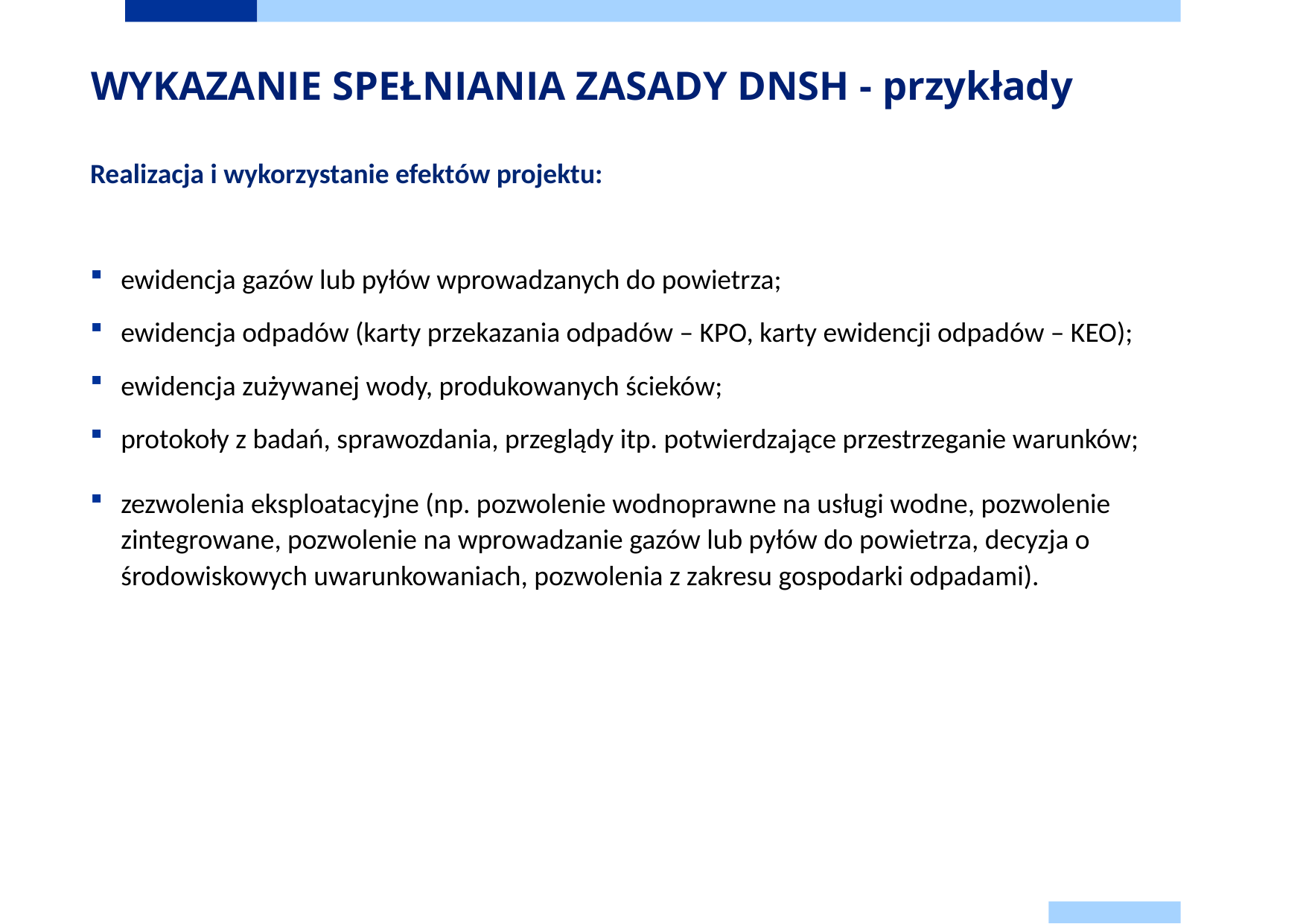

# WYKAZANIE SPEŁNIANIA ZASADY DNSH - przykłady

Realizacja i wykorzystanie efektów projektu:

ewidencja gazów lub pyłów wprowadzanych do powietrza;
ewidencja odpadów (karty przekazania odpadów – KPO, karty ewidencji odpadów – KEO);
ewidencja zużywanej wody, produkowanych ścieków;
protokoły z badań, sprawozdania, przeglądy itp. potwierdzające przestrzeganie warunków;
zezwolenia eksploatacyjne (np. pozwolenie wodnoprawne na usługi wodne, pozwolenie zintegrowane, pozwolenie na wprowadzanie gazów lub pyłów do powietrza, decyzja o środowiskowych uwarunkowaniach, pozwolenia z zakresu gospodarki odpadami).